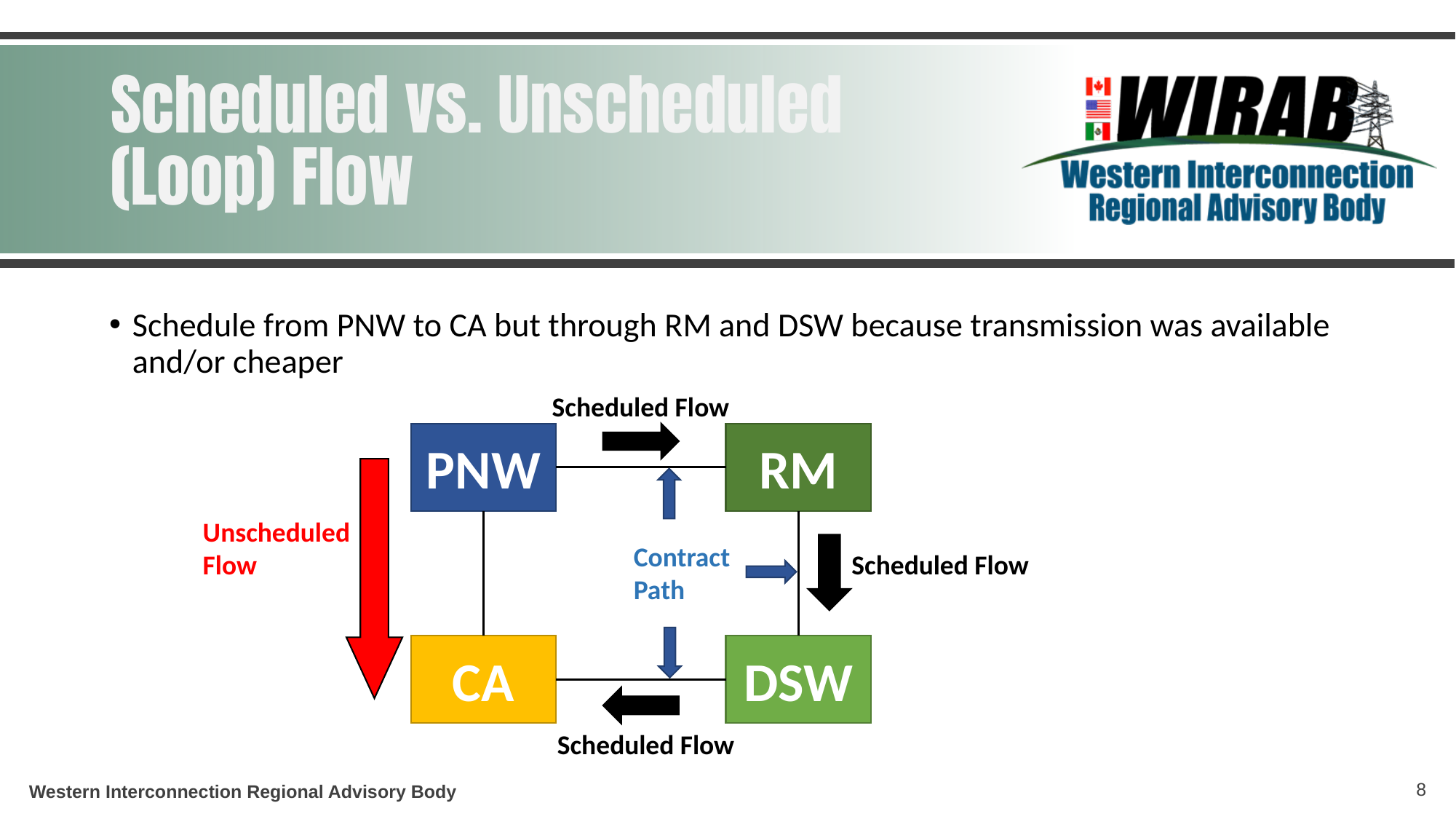

# Scheduled vs. Unscheduled (Loop) Flow
Schedule from PNW to CA but through RM and DSW because transmission was available and/or cheaper

Scheduled Flow
PNW
RM

Unscheduled
Flow
Contract Path
Scheduled Flow

CA
DSW

Scheduled Flow
8
Western Interconnection Regional Advisory Body